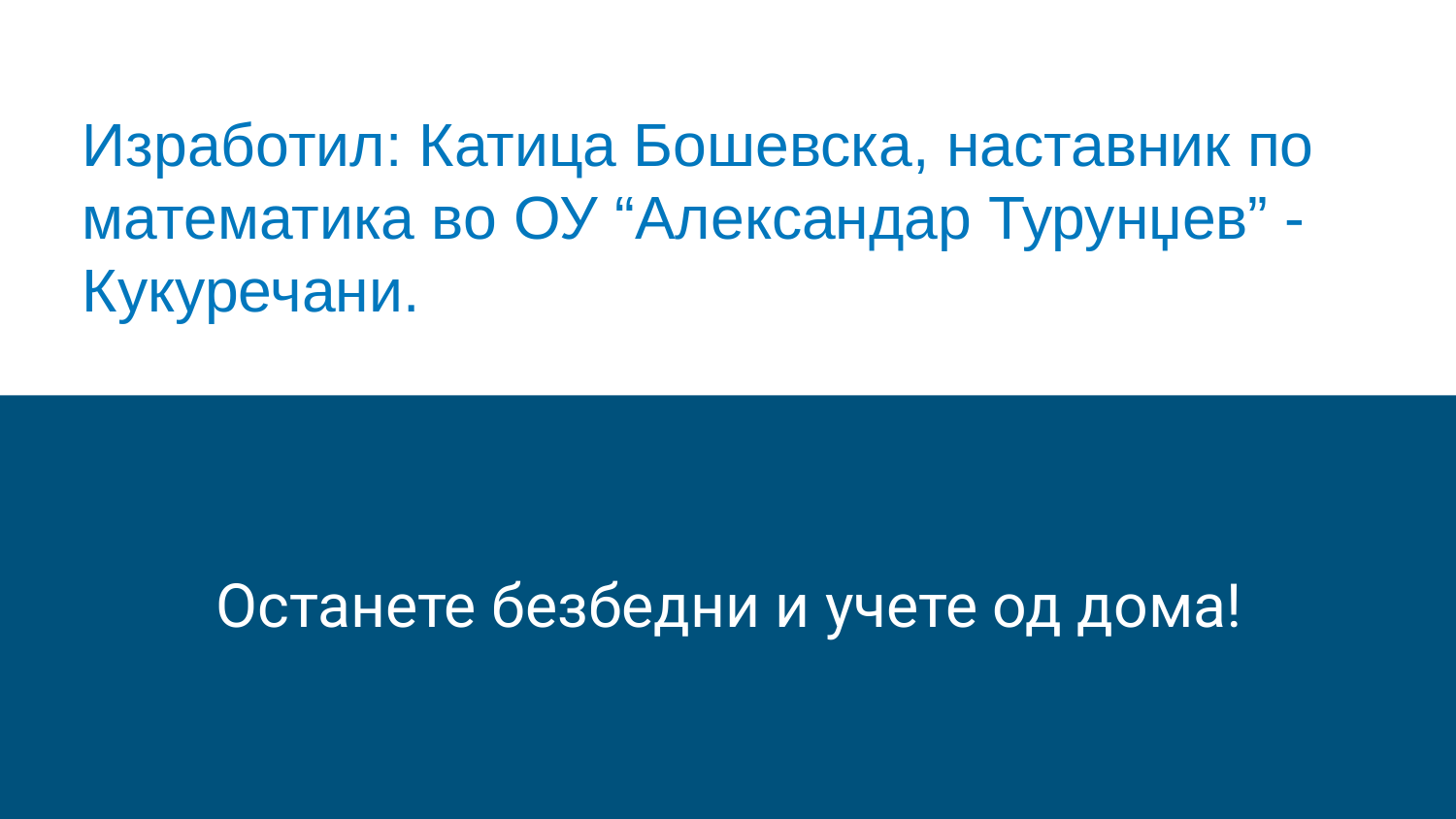

Изработил: Катица Бошевска, наставник по математика во ОУ “Александар Турунџев” - Кукуречани.
Останете безбедни и учете од дома!